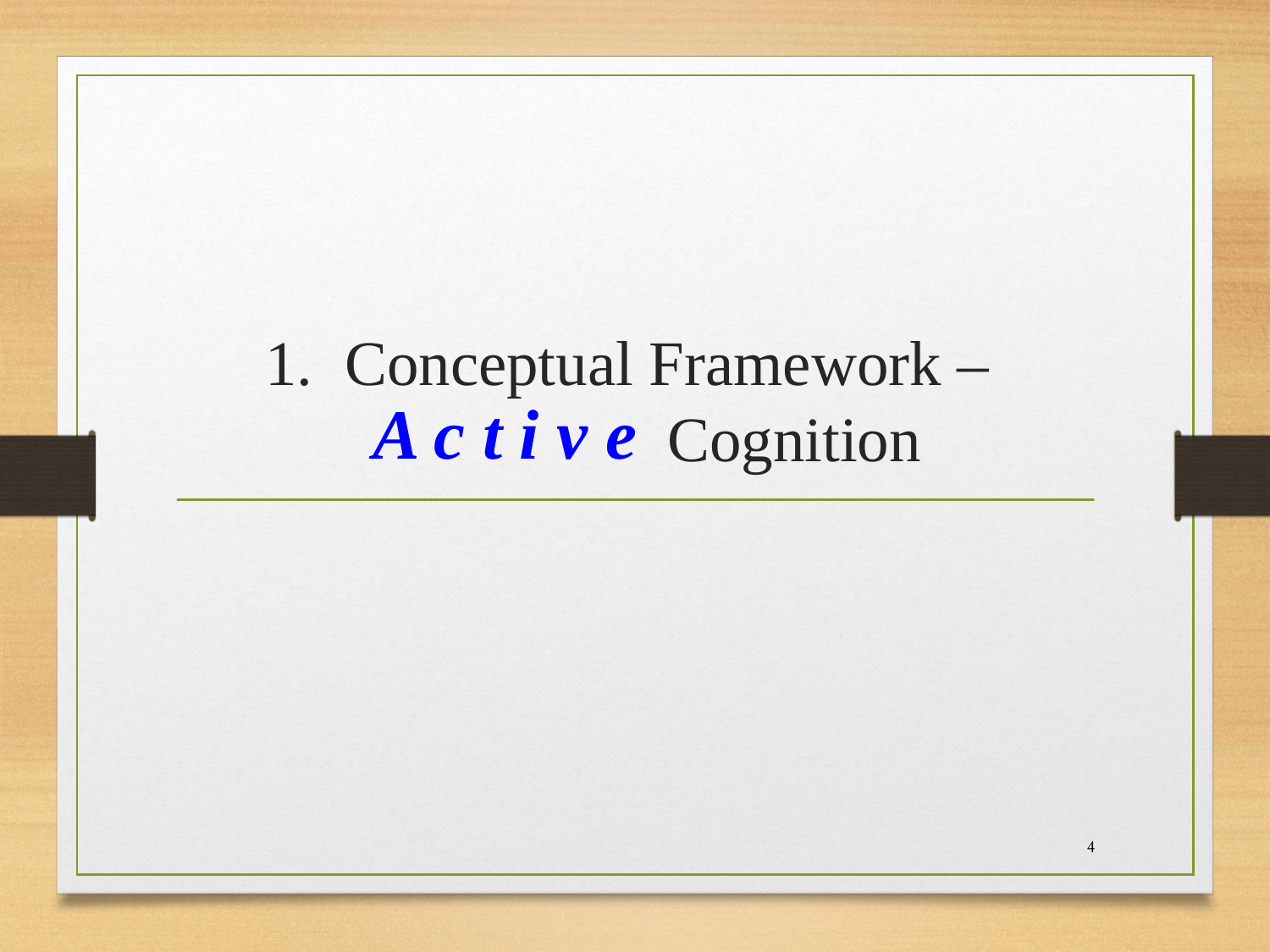

# 1.  Conceptual Framework – Cognition
A c t i v e

4